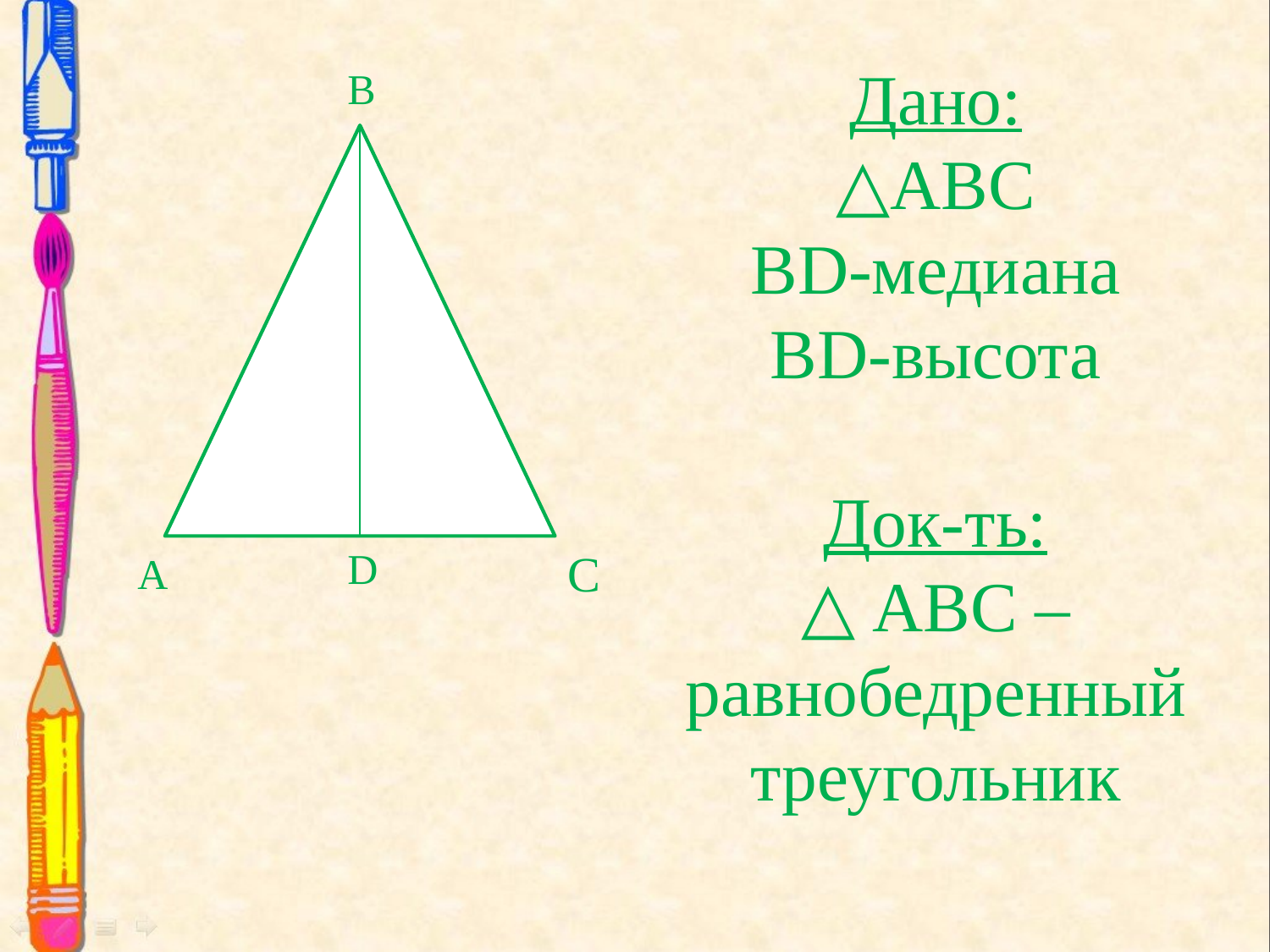

# Дано: △АВС BD-медиана BD-высота Док-ть: △ ABC –равнобедренный треугольник
В

D
C
А